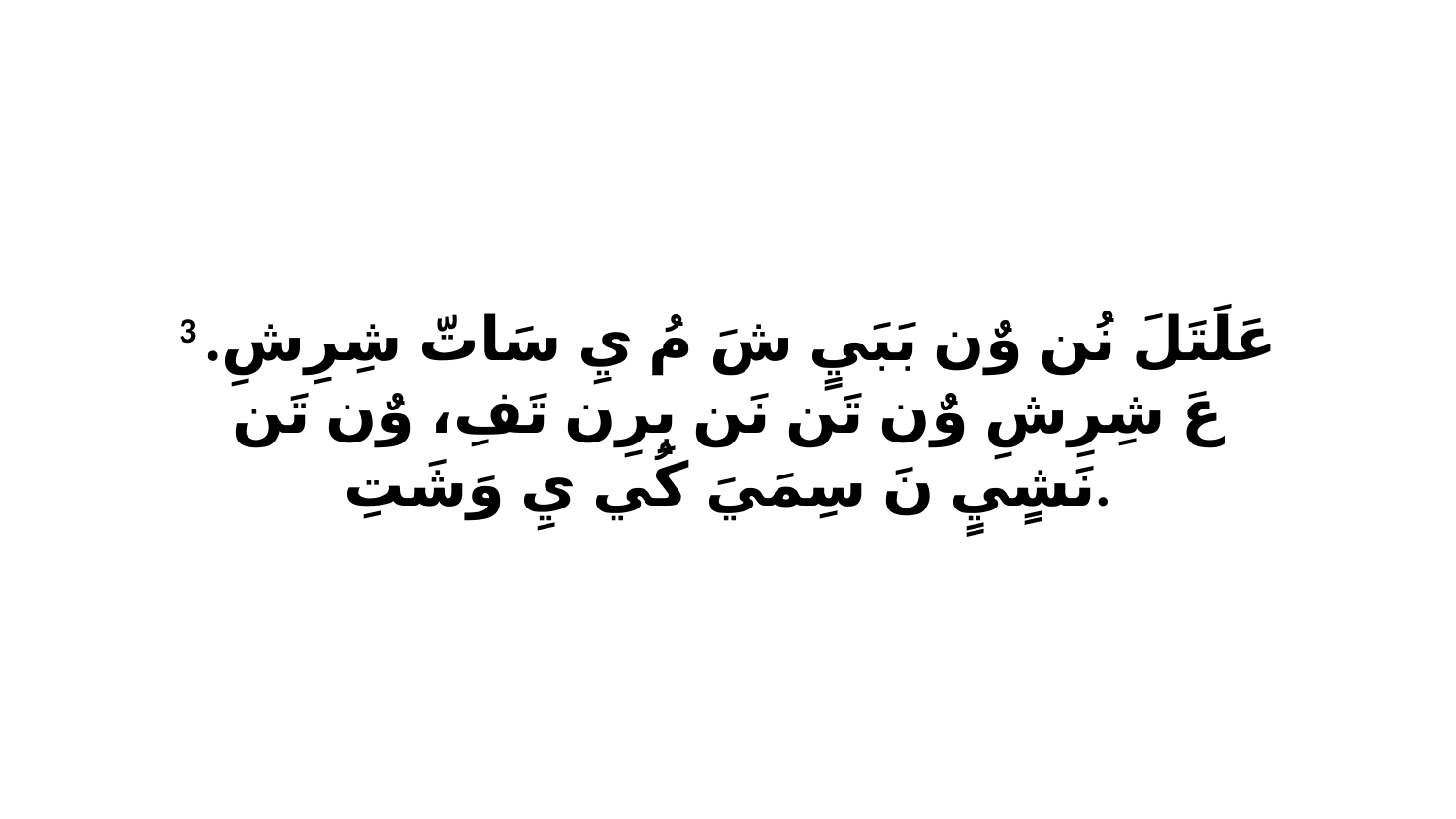

3 عَلَتَلَ نُن وٌن بَبَيٍ شَ مُ يِ سَاتّ شِرِشِ. عَ شِرِشِ وٌن تَن نَن بِرِن تَفِ، وٌن تَن نَشٍيٍ نَ سِمَيَ كُي يِ وَشَتِ.